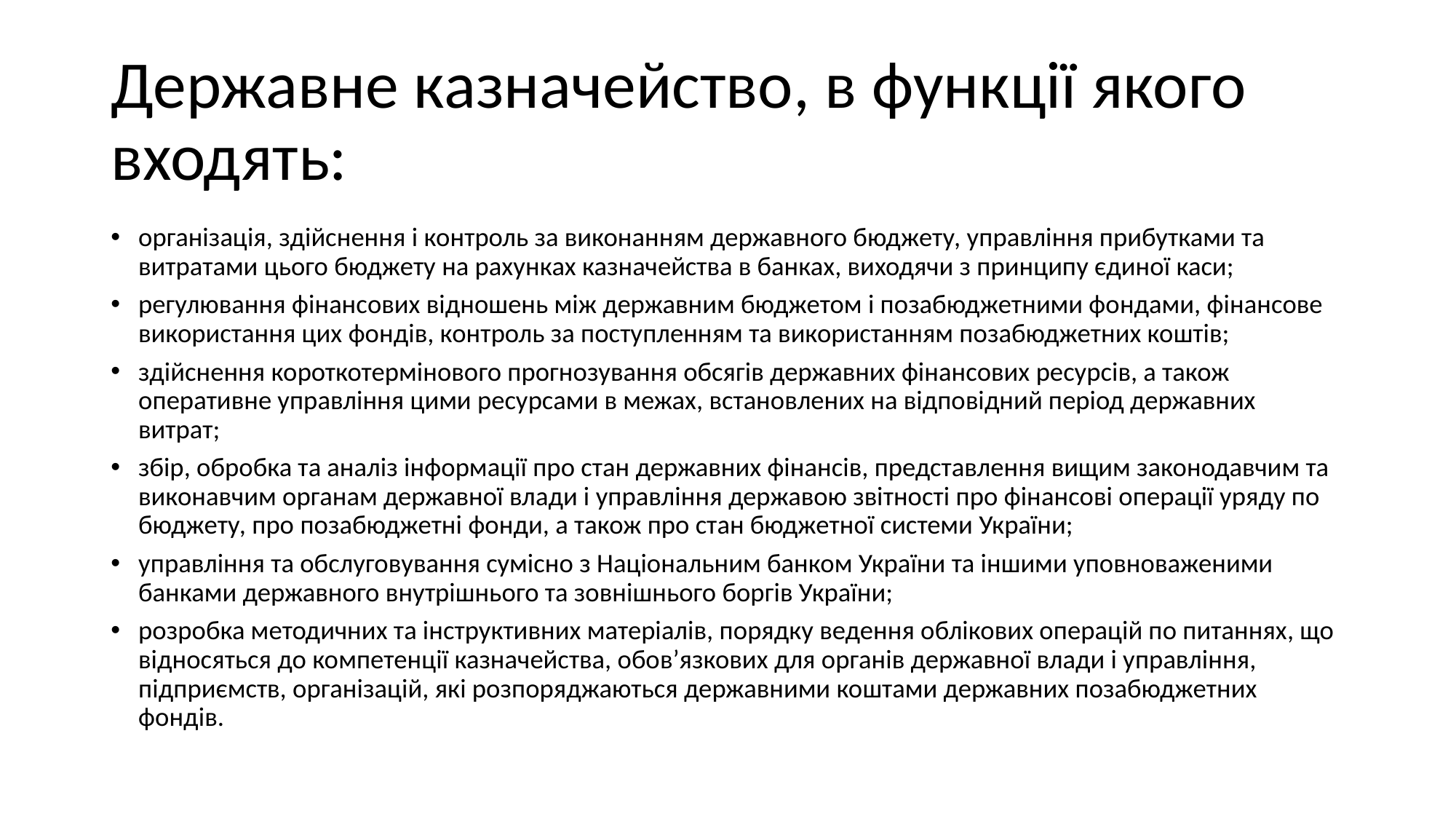

# Державне казначейство, в функції якого входять:
організація, здійснення і контроль за виконанням державного бюджету, управління прибутками та витратами цього бюджету на рахунках казначейства в банках, виходячи з принципу єдиної каси;
регулювання фінансових відношень між державним бюджетом і позабюджетними фондами, фінансове використання цих фондів, контроль за поступленням та використанням позабюджетних коштів;
здійснення короткотермінового прогнозування обсягів державних фінансових ресурсів, а також оперативне управління цими ресурсами в межах, встановлених на відповідний період державних витрат;
збір, обробка та аналіз інформації про стан державних фінансів, представлення вищим законодавчим та виконавчим органам державної влади і управління державою звітності про фінансові операції уряду по бюджету, про позабюджетні фонди, а також про стан бюджетної системи України;
управління та обслуговування сумісно з Національним банком України та іншими уповноваженими банками державного внутрішнього та зовнішнього боргів України;
розробка методичних та інструктивних матеріалів, порядку ведення облікових операцій по питаннях, що відносяться до компетенції казначейства, обов’язкових для органів державної влади і управління, підприємств, організацій, які розпоряджаються державними коштами державних позабюджетних фондів.